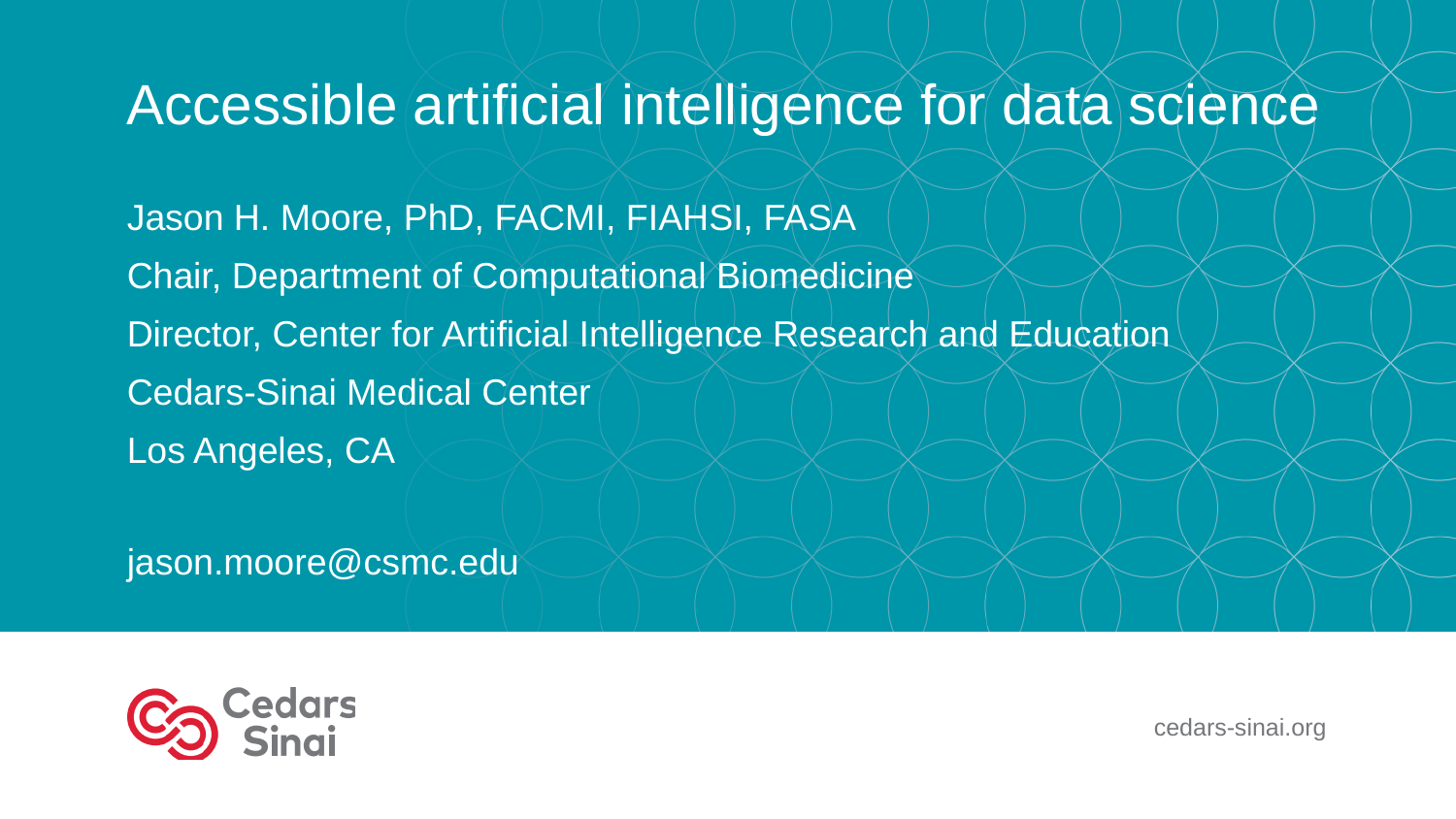

# Accessible artificial intelligence for data science
Jason H. Moore, PhD, FACMI, FIAHSI, FASA

Chair, Department of Computational Biomedicine

Director, Center for Artificial Intelligence Research and Education

Cedars-Sinai Medical Center

Los Angeles, CA

jason.moore@csmc.edu